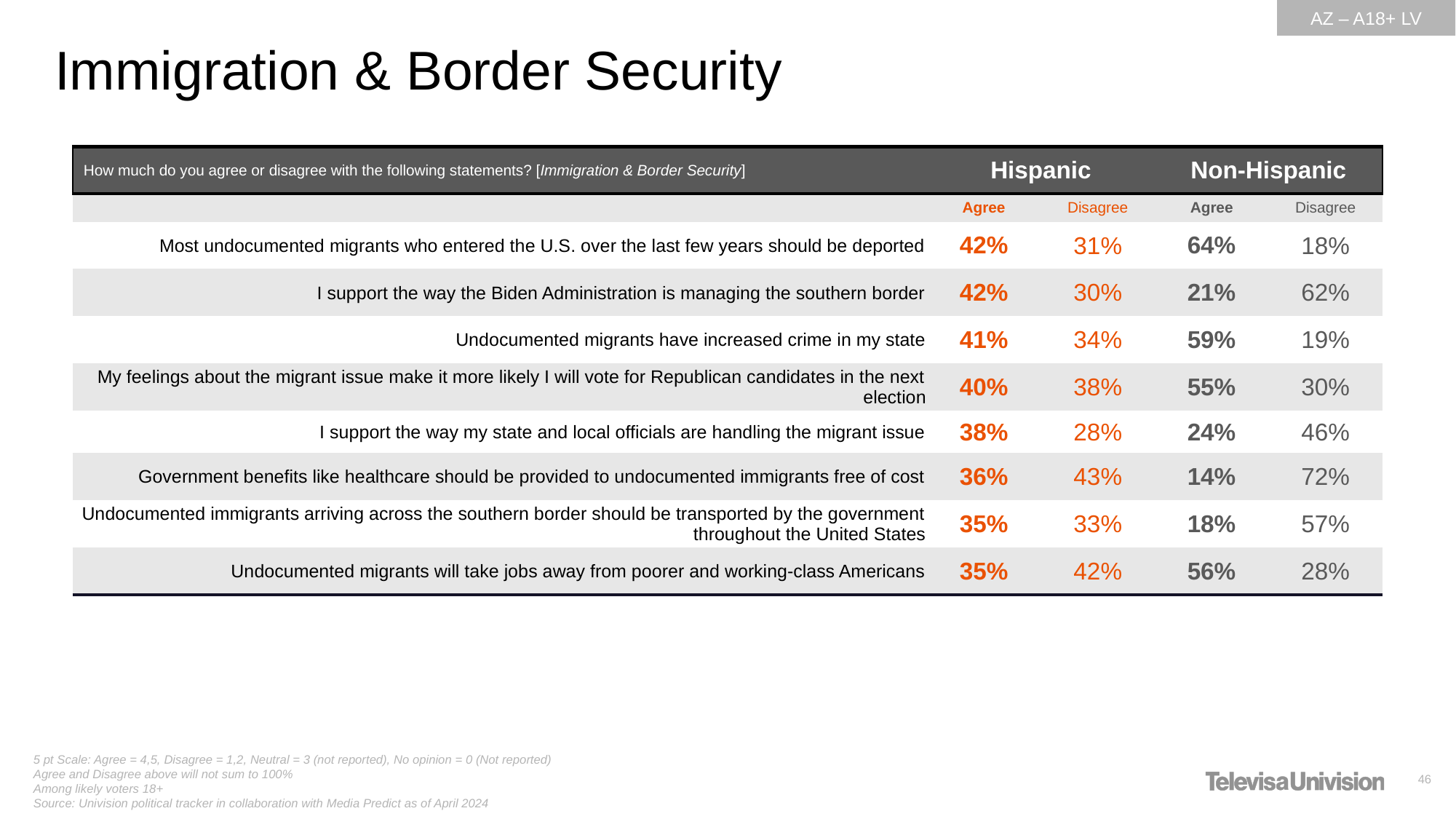

Immigration & Border Security
| How much do you agree or disagree with the following statements? [Immigration & Border Security] | Hispanic | Non-Hispanic | Non-Hispanic | Non-Hispanic |
| --- | --- | --- | --- | --- |
|  | Agree | Disagree | Agree | Disagree |
| Most undocumented migrants who entered the U.S. over the last few years should be deported | 42% | 31% | 64% | 18% |
| I support the way the Biden Administration is managing the southern border | 42% | 30% | 21% | 62% |
| Undocumented migrants have increased crime in my state | 41% | 34% | 59% | 19% |
| My feelings about the migrant issue make it more likely I will vote for Republican candidates in the next election | 40% | 38% | 55% | 30% |
| I support the way my state and local officials are handling the migrant issue | 38% | 28% | 24% | 46% |
| Government benefits like healthcare should be provided to undocumented immigrants free of cost | 36% | 43% | 14% | 72% |
| Undocumented immigrants arriving across the southern border should be transported by the government throughout the United States | 35% | 33% | 18% | 57% |
| Undocumented migrants will take jobs away from poorer and working-class Americans | 35% | 42% | 56% | 28% |